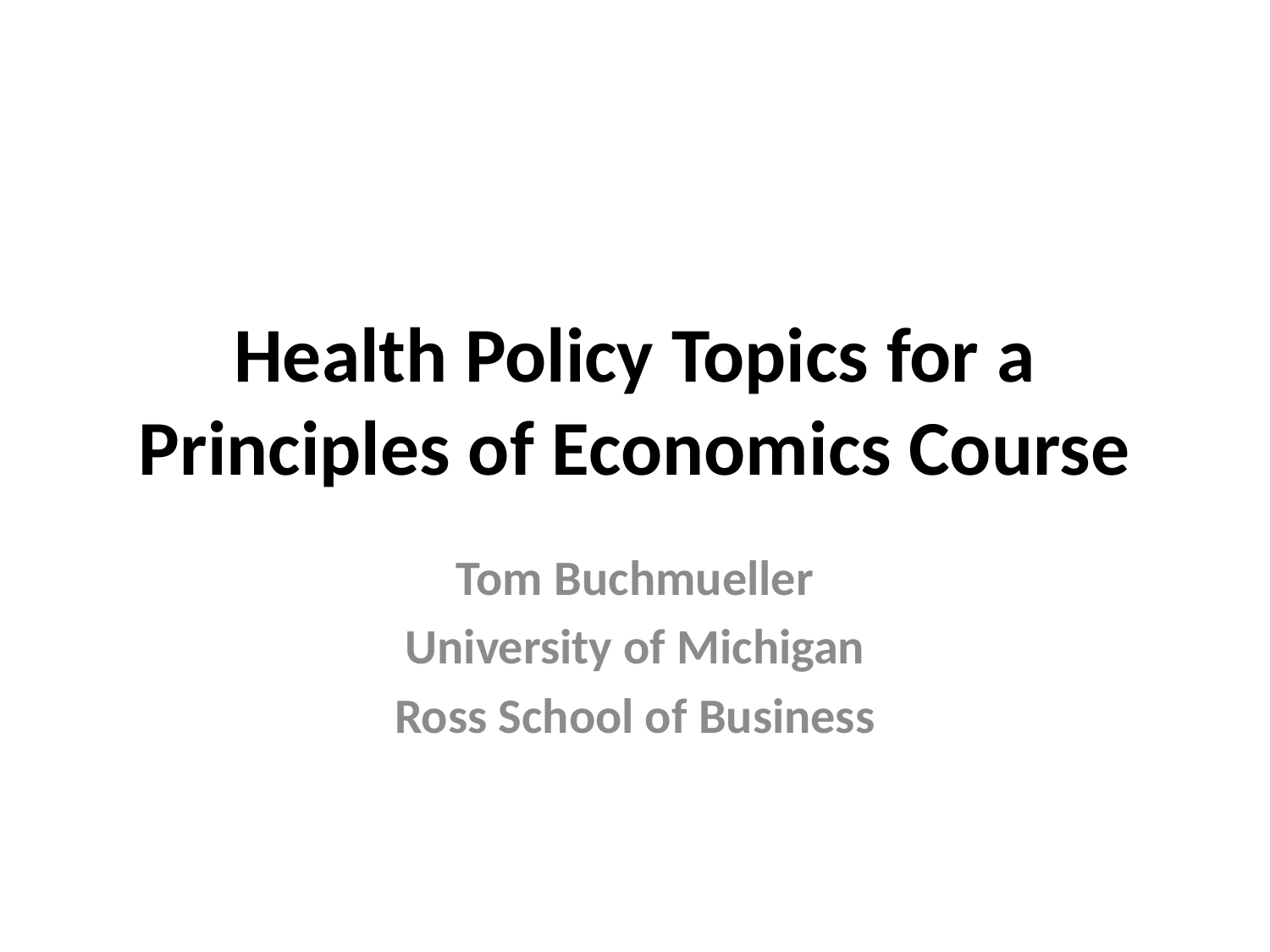

# Health Policy Topics for a Principles of Economics Course
Tom Buchmueller
University of Michigan
Ross School of Business